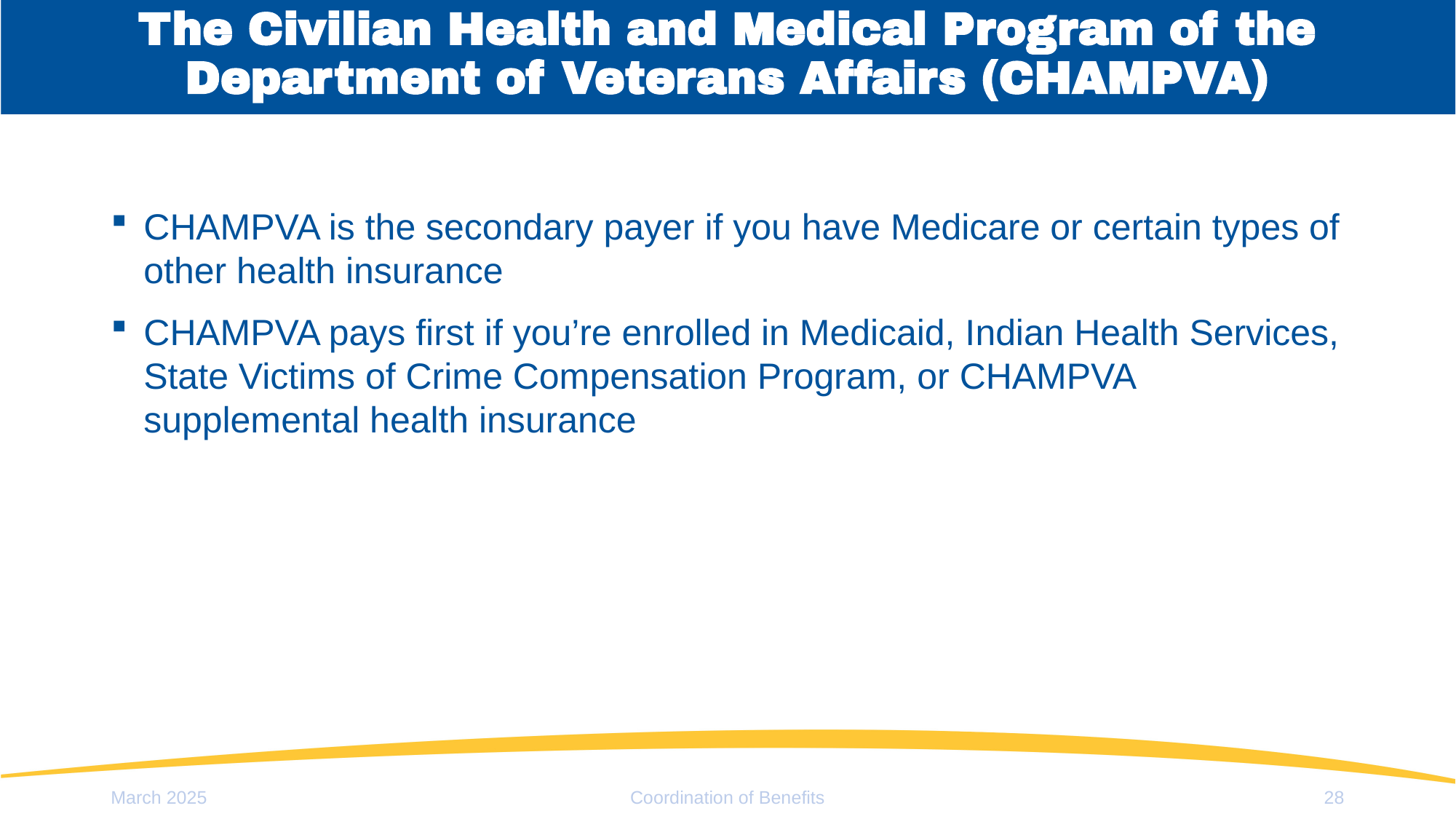

# The Civilian Health and Medical Program of the Department of Veterans Affairs (CHAMPVA)
CHAMPVA is the secondary payer if you have Medicare or certain types of other health insurance
CHAMPVA pays first if you’re enrolled in Medicaid, Indian Health Services, State Victims of Crime Compensation Program, or CHAMPVA supplemental health insurance
March 2025
Coordination of Benefits
28